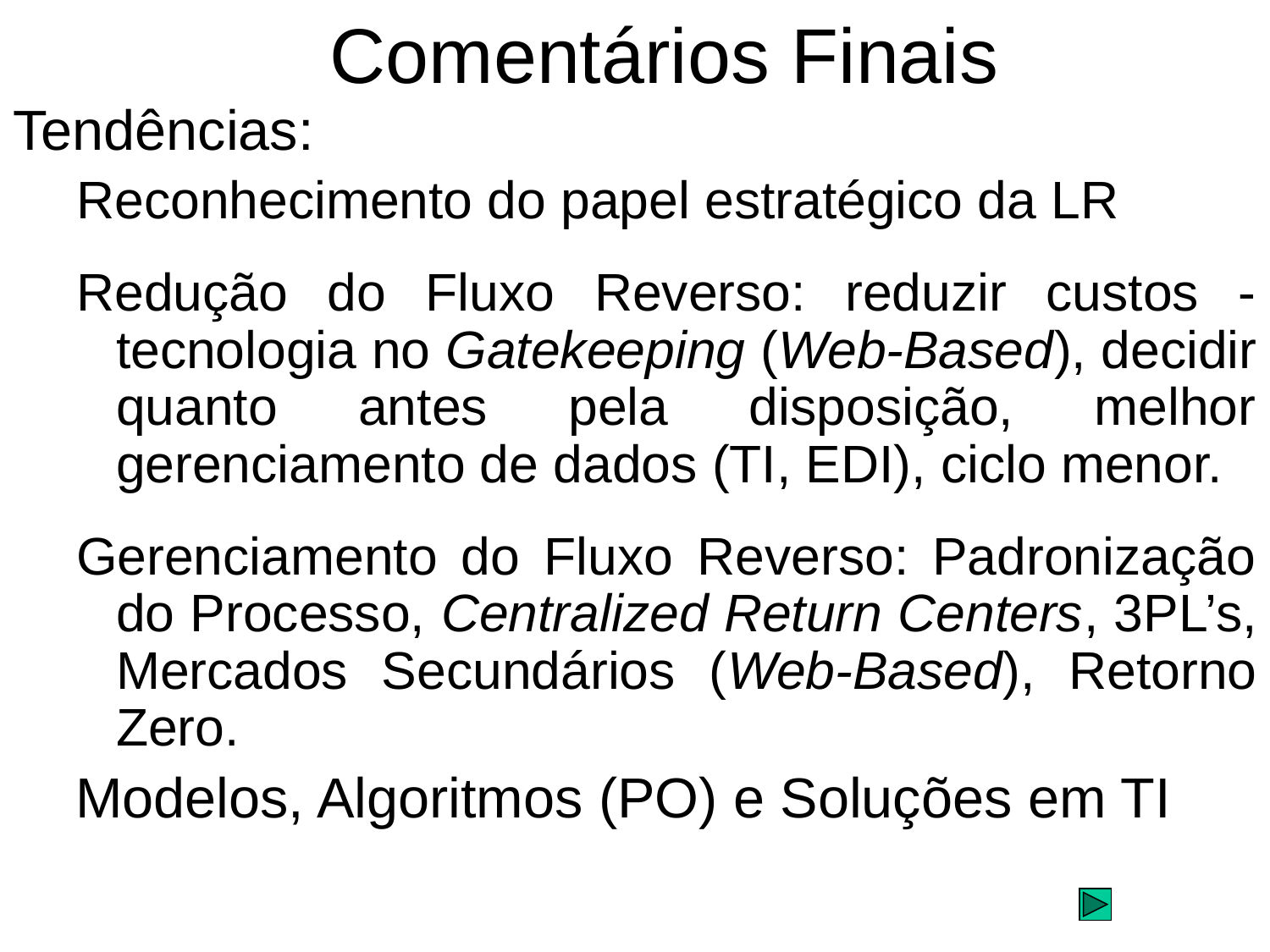

Comentários Finais
Tendências:
Reconhecimento do papel estratégico da LR

Redução do Fluxo Reverso: reduzir custos - tecnologia no Gatekeeping (Web-Based), decidir quanto antes pela disposição, melhor gerenciamento de dados (TI, EDI), ciclo menor.

Gerenciamento do Fluxo Reverso: Padronização do Processo, Centralized Return Centers, 3PL’s, Mercados Secundários (Web-Based), Retorno Zero.
    Modelos, Algoritmos (PO) e Soluções em TI